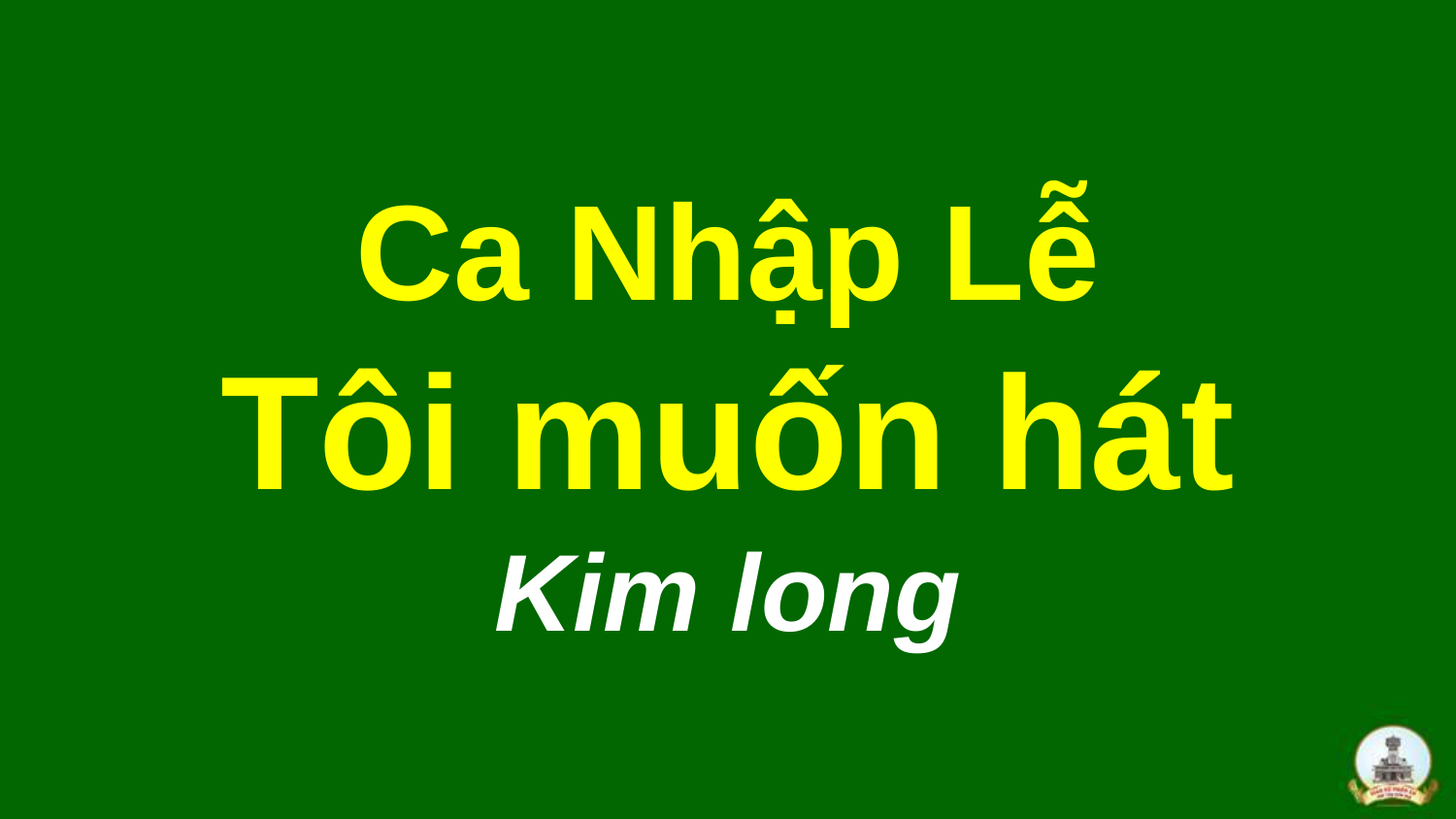

# Ca Nhập Lễ Tôi muốn hát Kim long